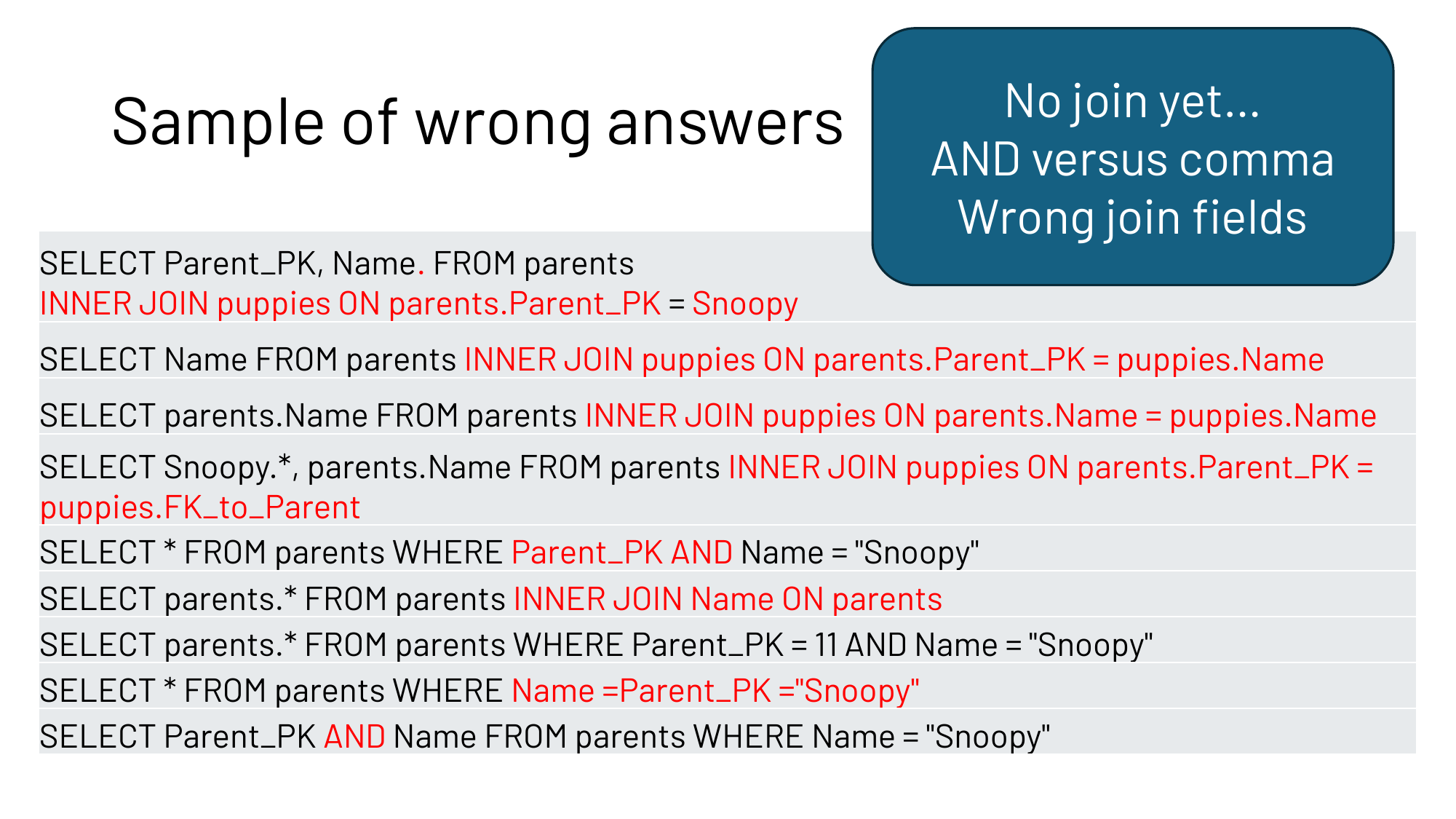

No join yet…
AND versus comma
Wrong join fields
# Sample of wrong answers
| SELECT Parent\_PK, Name. FROM parents INNER JOIN puppies ON parents.Parent\_PK = Snoopy |
| --- |
| SELECT Name FROM parents INNER JOIN puppies ON parents.Parent\_PK = puppies.Name |
| SELECT parents.Name FROM parents INNER JOIN puppies ON parents.Name = puppies.Name |
| SELECT Snoopy.\*, parents.Name FROM parents INNER JOIN puppies ON parents.Parent\_PK = puppies.FK\_to\_Parent |
| SELECT \* FROM parents WHERE Parent\_PK AND Name = "Snoopy" |
| SELECT parents.\* FROM parents INNER JOIN Name ON parents |
| SELECT parents.\* FROM parents WHERE Parent\_PK = 11 AND Name = "Snoopy" |
| SELECT \* FROM parents WHERE Name =Parent\_PK ="Snoopy" |
| SELECT Parent\_PK AND Name FROM parents WHERE Name = "Snoopy" |